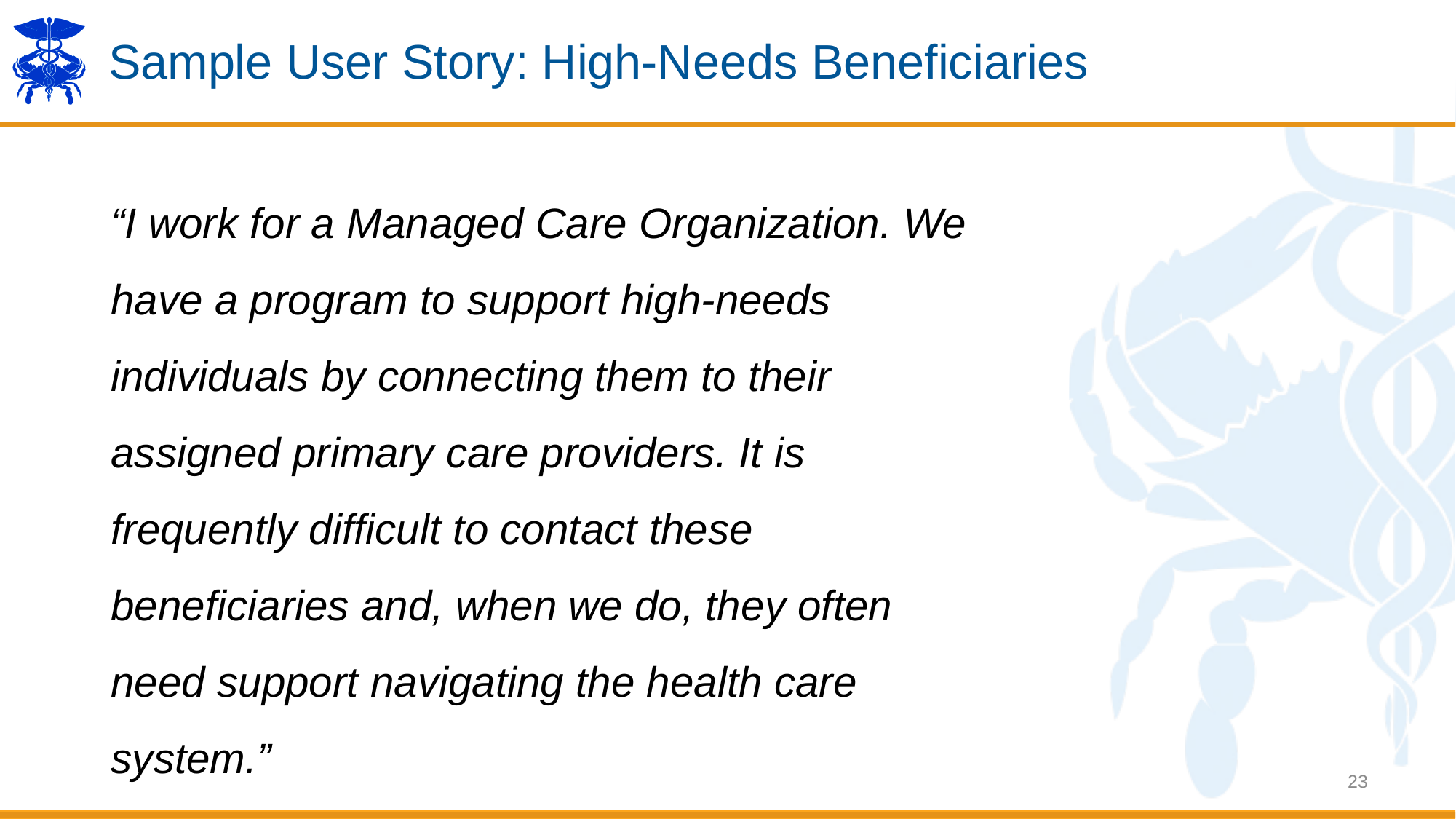

# Sample User Story: High-Needs Beneficiaries
“I work for a Managed Care Organization. We have a program to support high-needs individuals by connecting them to their assigned primary care providers. It is frequently difficult to contact these beneficiaries and, when we do, they often need support navigating the health care system.”
23